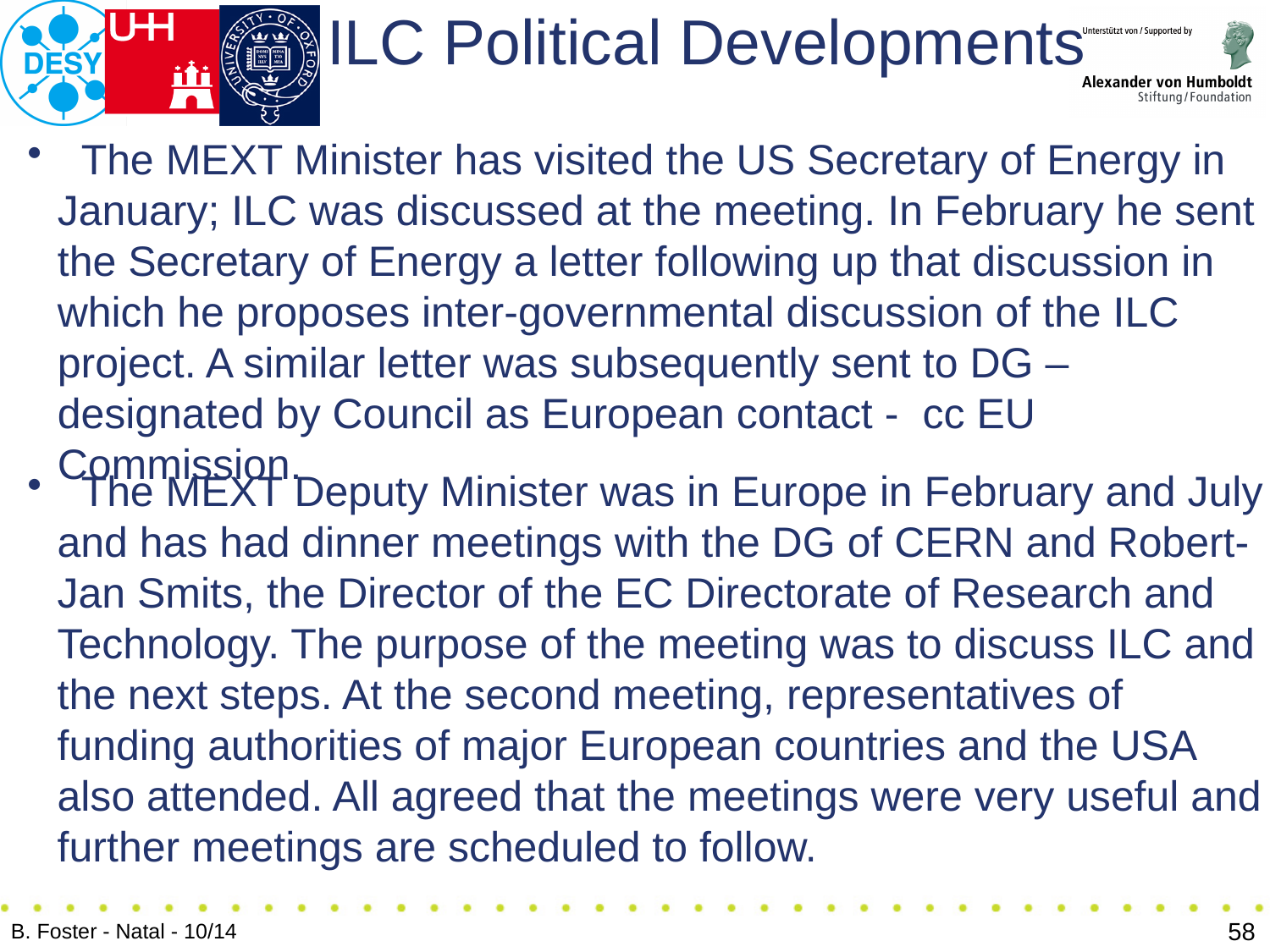

# ILC Political Developments
  The MEXT Minister has visited the US Secretary of Energy in January; ILC was discussed at the meeting. In February he sent the Secretary of Energy a letter following up that discussion in which he proposes inter-governmental discussion of the ILC project. A similar letter was subsequently sent to DG – designated by Council as European contact -  cc EU Commission.

  The MEXT Deputy Minister was in Europe in February and July and has had dinner meetings with the DG of CERN and Robert-Jan Smits, the Director of the EC Directorate of Research and Technology. The purpose of the meeting was to discuss ILC and the next steps. At the second meeting, representatives of funding authorities of major European countries and the USA also attended. All agreed that the meetings were very useful and further meetings are scheduled to follow.

58
B. Foster - Natal - 10/14